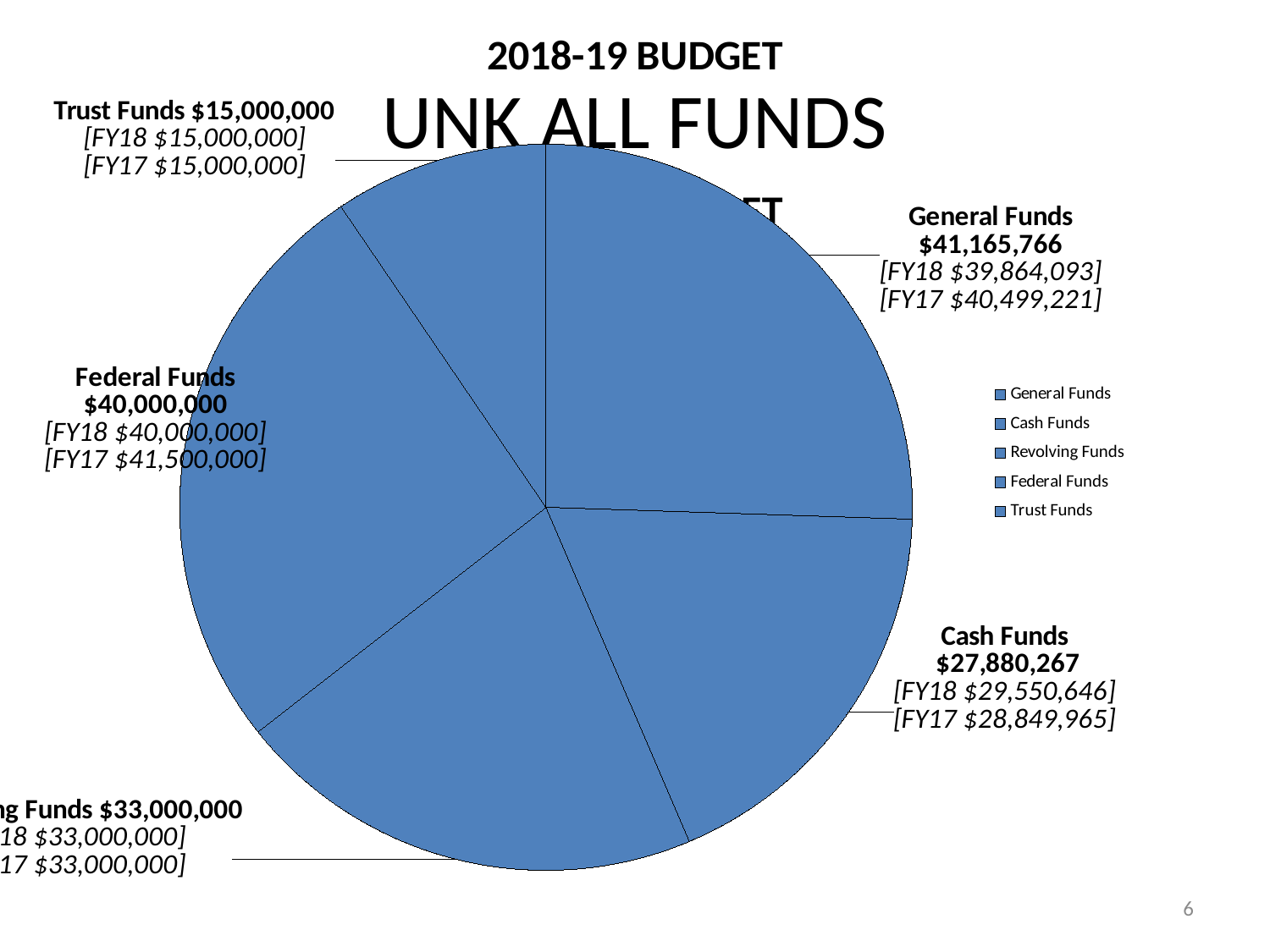

### Chart: 2018-19 BUDGET

| Category | 2016-17 Budget |
|---|---|
| General Funds | 40499221.0 |
| Cash Funds | 28679965.0 |
| Revolving Funds | 33000000.0 |
| Federal Funds | 41500000.0 |
| Trust Funds | 15000000.0 |
# UNK ALL FUNDS

### Chart: 2015-16 BUDGET

| Category |
|---|
6